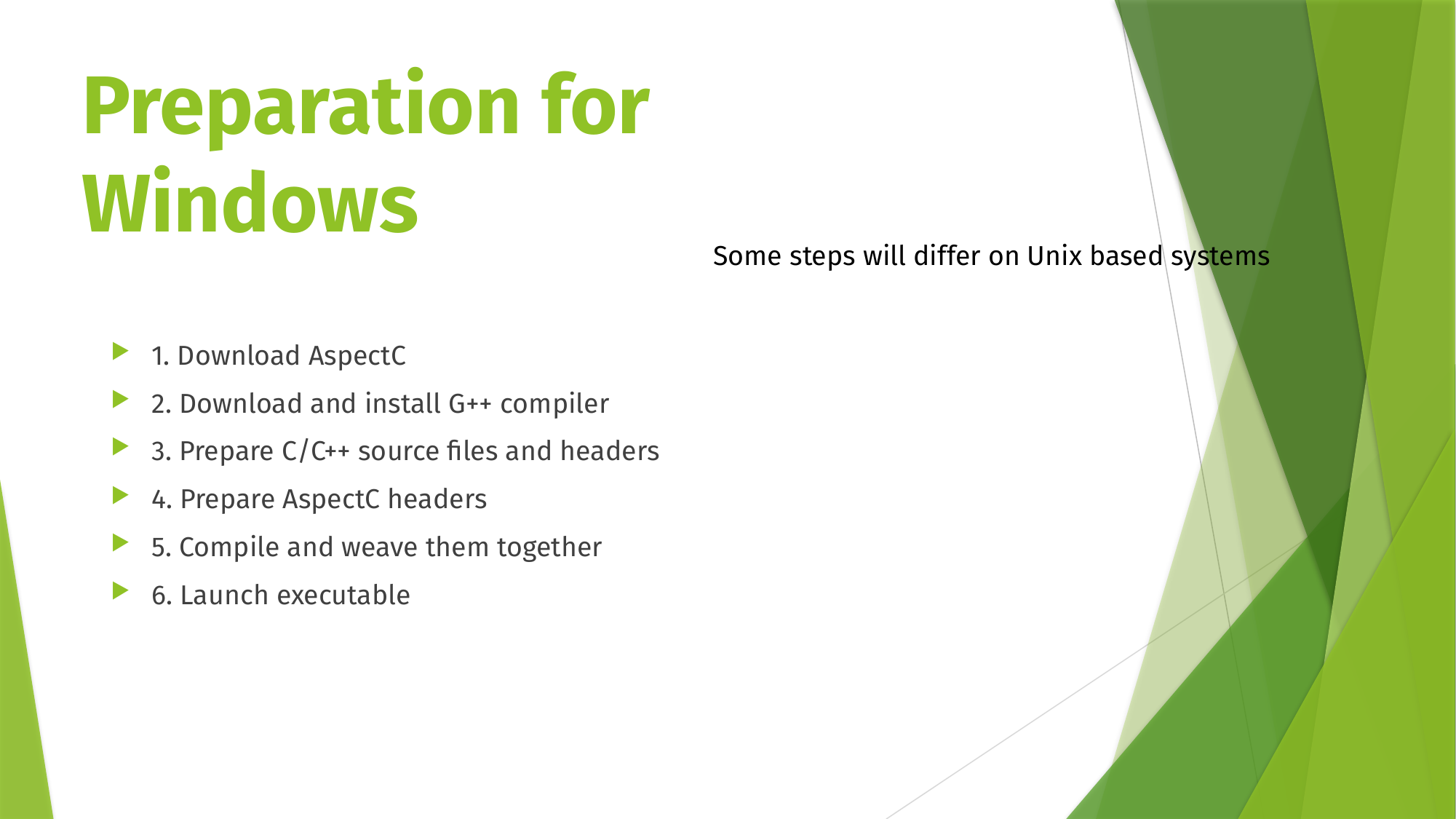

# Preparation for Windows
Some steps will differ on Unix based systems
1. Download AspectC
2. Download and install G++ compiler
3. Prepare C/C++ source files and headers
4. Prepare AspectC headers
5. Compile and weave them together
6. Launch executable